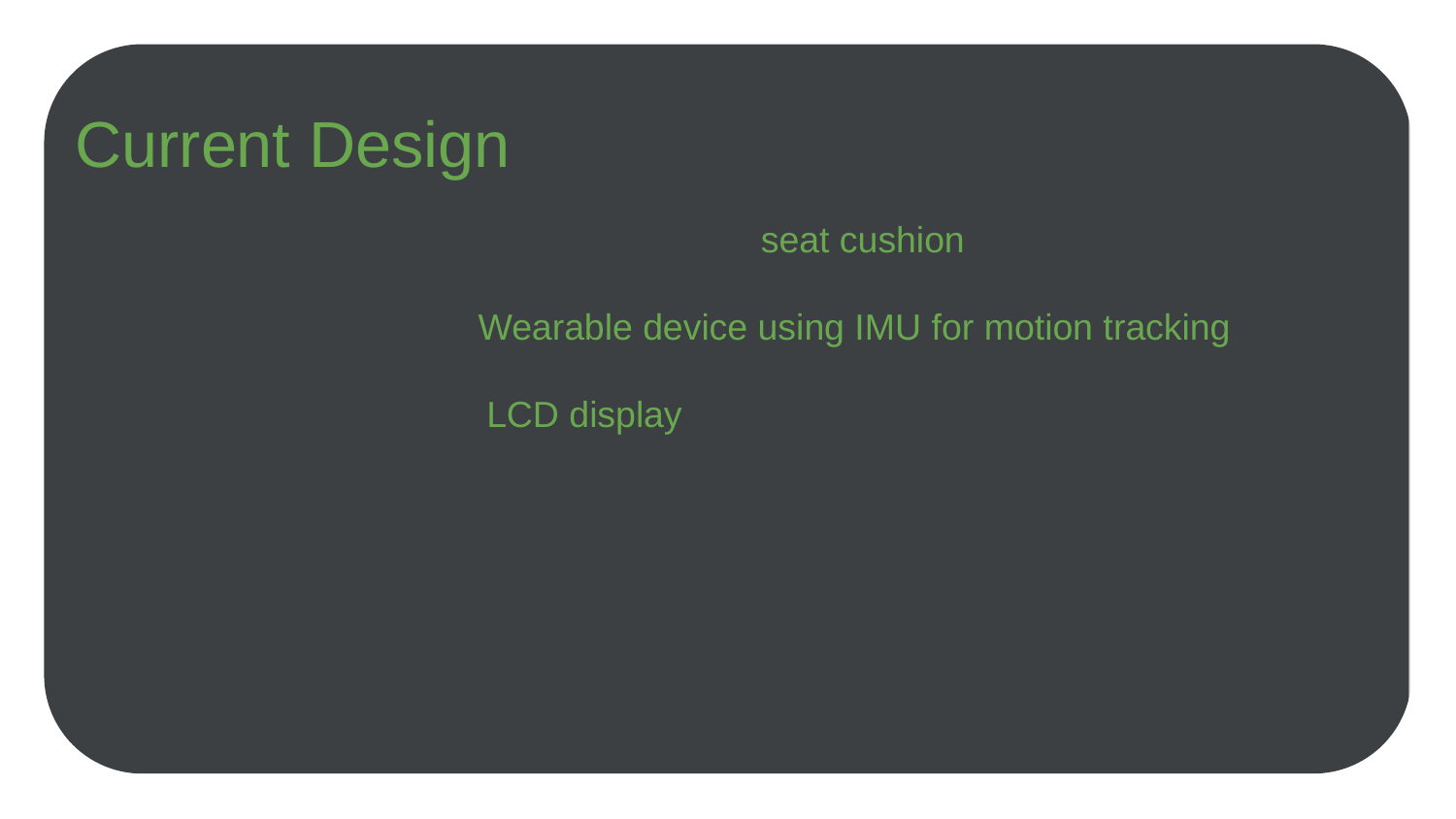

# Current Design
Seat Detection - Load cells on bottom of seat cushion

Movement Detection - Wearable device using IMU for motion tracking

Display and Controls - LCD display and push buttons

Power - Battery with USB-C charging port, with optional power directly from USB-C

MCU/Logic - ESP32 S3 WROOM 1